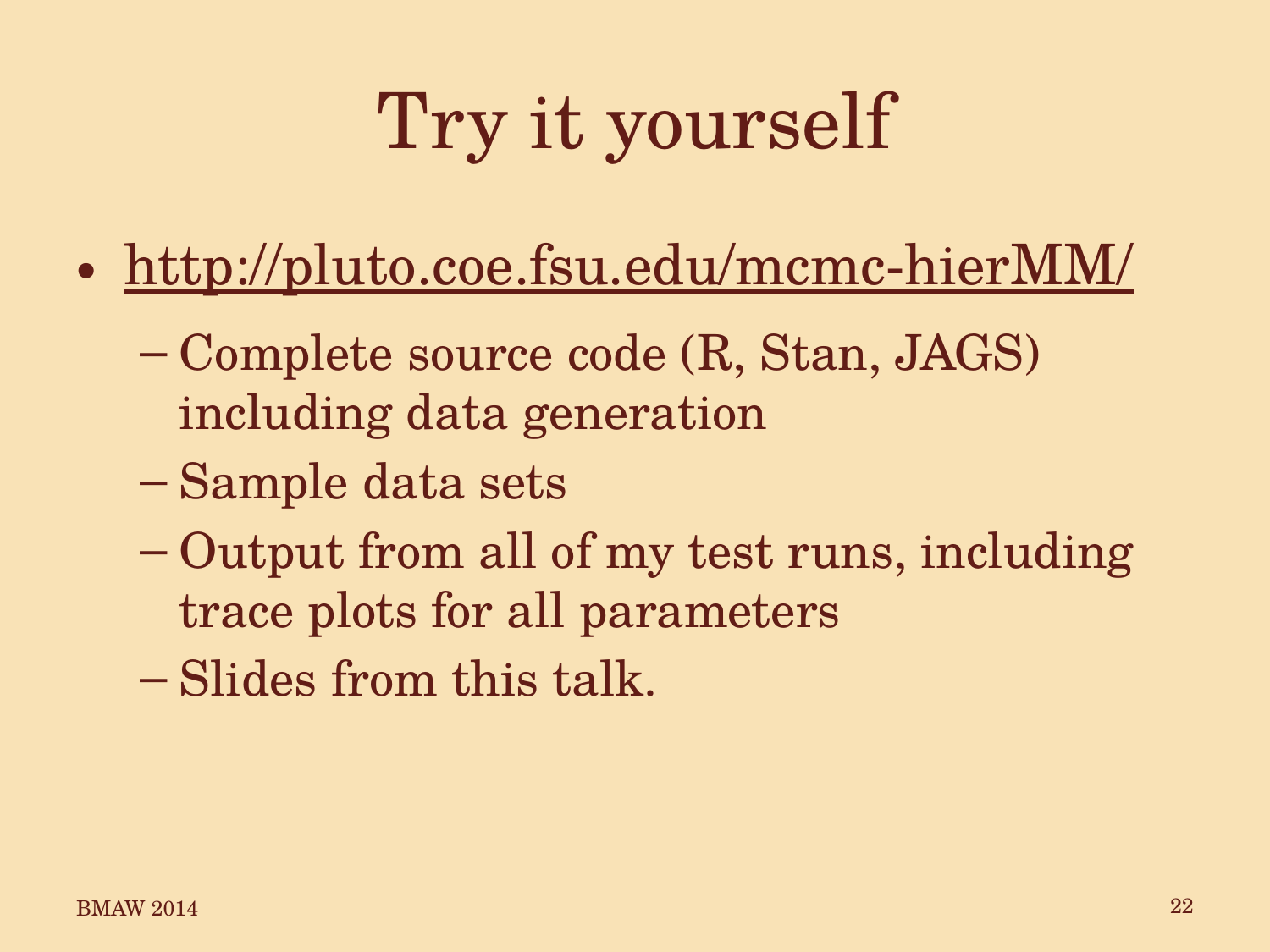

# Try it yourself
http://pluto.coe.fsu.edu/mcmc-hierMM/
Complete source code (R, Stan, JAGS) including data generation
Sample data sets
Output from all of my test runs, including trace plots for all parameters
Slides from this talk.
BMAW 2014
22